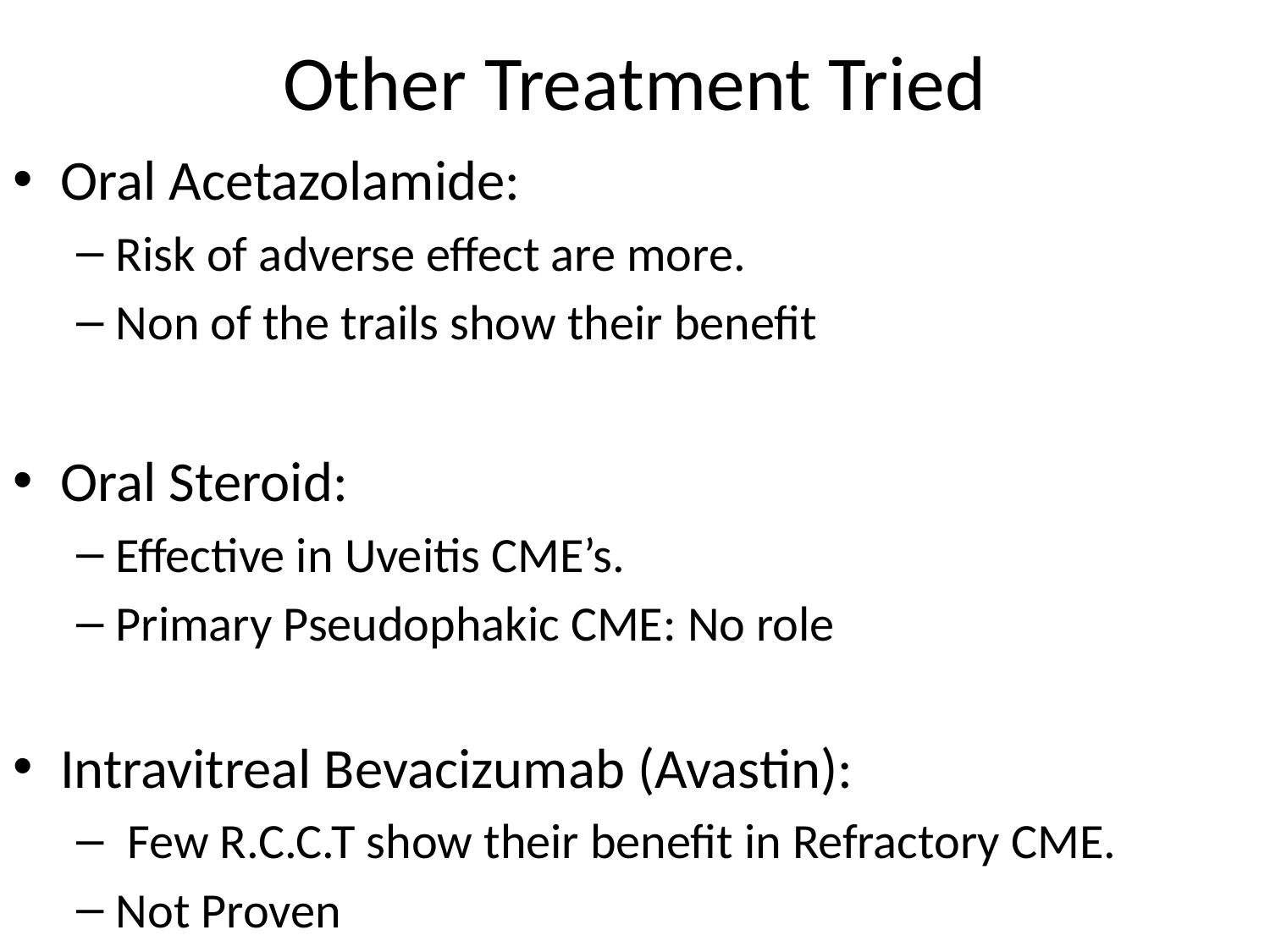

# Other Treatment Tried
Oral Acetazolamide:
Risk of adverse effect are more.
Non of the trails show their benefit

Oral Steroid:
Effective in Uveitis CME’s.
Primary Pseudophakic CME: No role

Intravitreal Bevacizumab (Avastin):
 Few R.C.C.T show their benefit in Refractory CME.
Not Proven